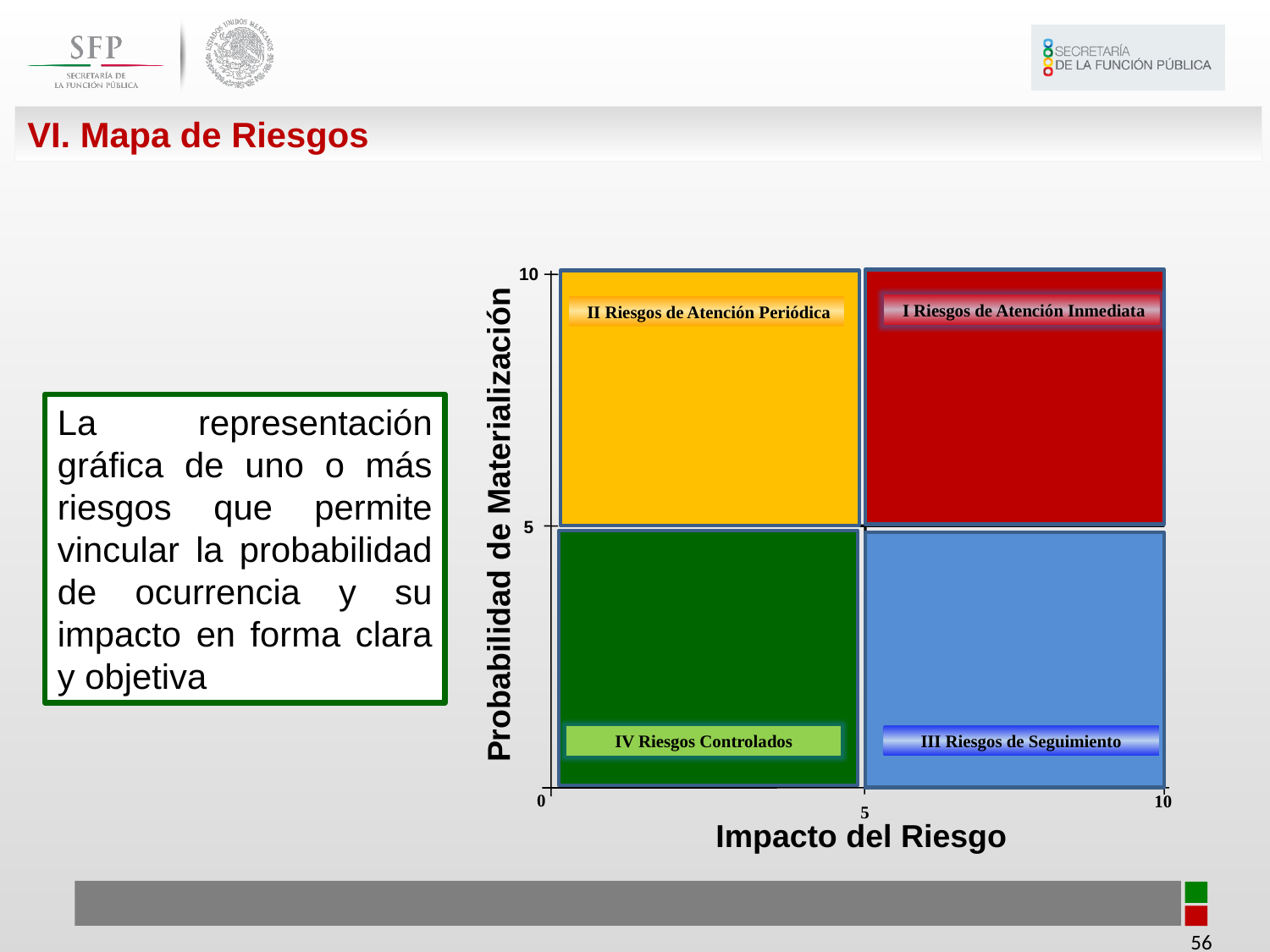

VI. Mapa de Riesgos
10

 I Riesgos de Atención Inmediata
 II Riesgos de Atención Periódica

III Riesgos de Seguimiento
IV Riesgos Controlados

0
10
5
La representación gráfica de uno o más riesgos que permite vincular la probabilidad de ocurrencia y su impacto en forma clara y objetiva
Probabilidad de Materialización
5
Impacto del Riesgo